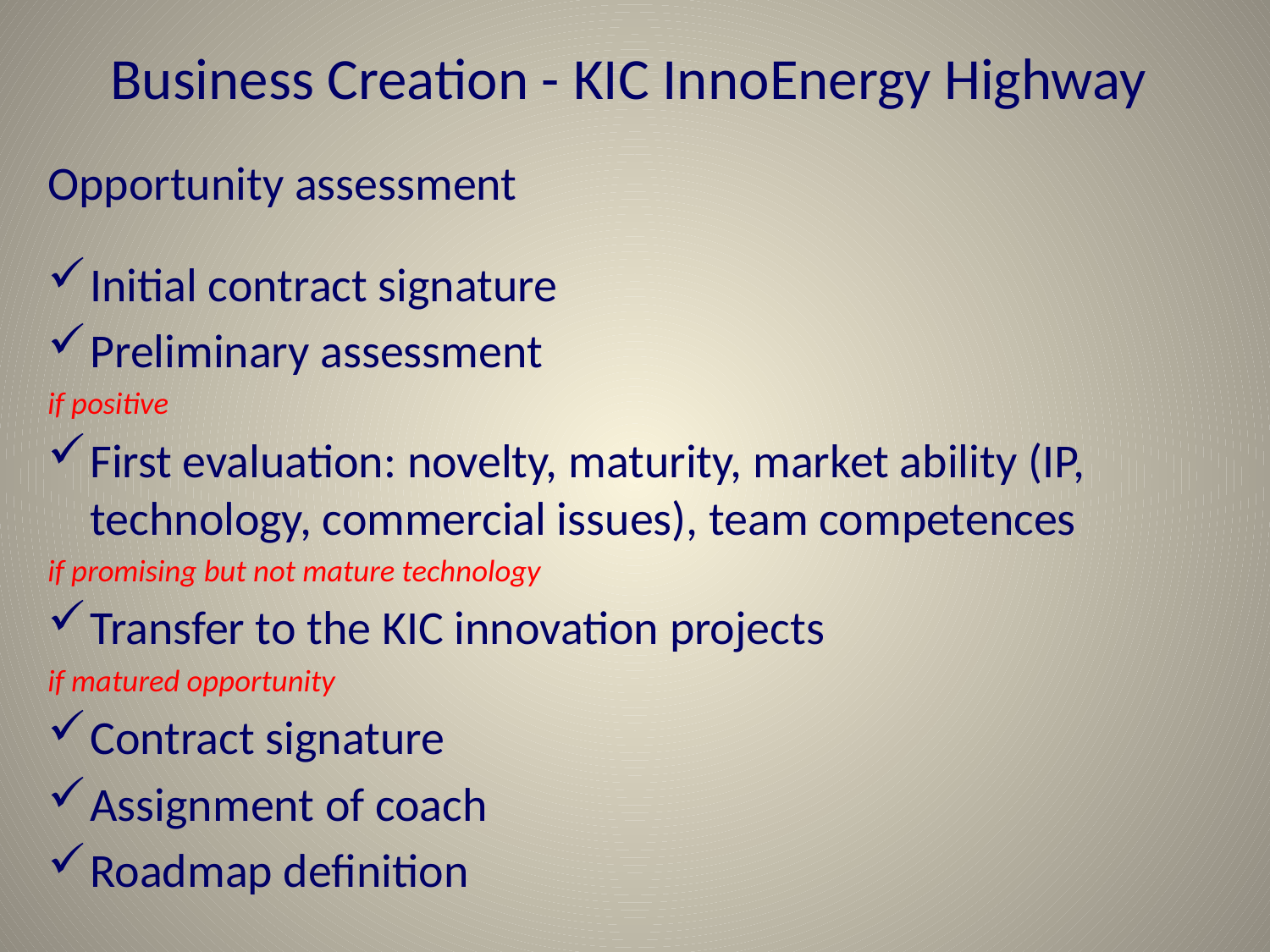

# Business Creation - KIC InnoEnergy Highway
Opportunity assessment

Initial contract signature
Preliminary assessment
if positive
First evaluation: novelty, maturity, market ability (IP, technology, commercial issues), team competences
if promising but not mature technology
Transfer to the KIC innovation projects
if matured opportunity
Contract signature
Assignment of coach
Roadmap definition